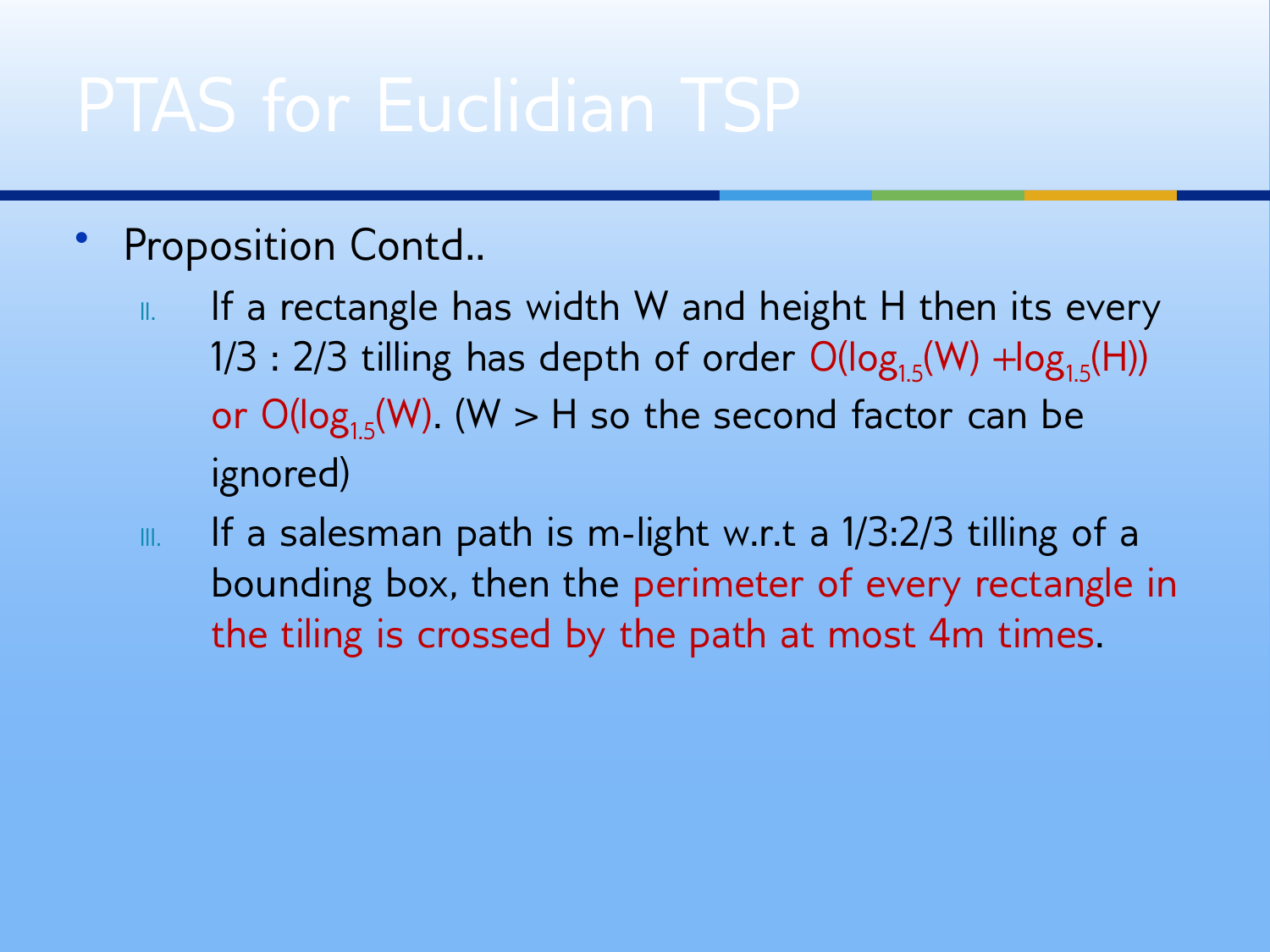

# PTAS for Euclidian TSP
Proposition Contd..
If a rectangle has width W and height H then its every 1/3 : 2/3 tilling has depth of order O(log1.5(W) +log1.5(H)) or O(log1.5(W). (W > H so the second factor can be ignored)
If a salesman path is m-light w.r.t a 1/3:2/3 tilling of a bounding box, then the perimeter of every rectangle in the tiling is crossed by the path at most 4m times.